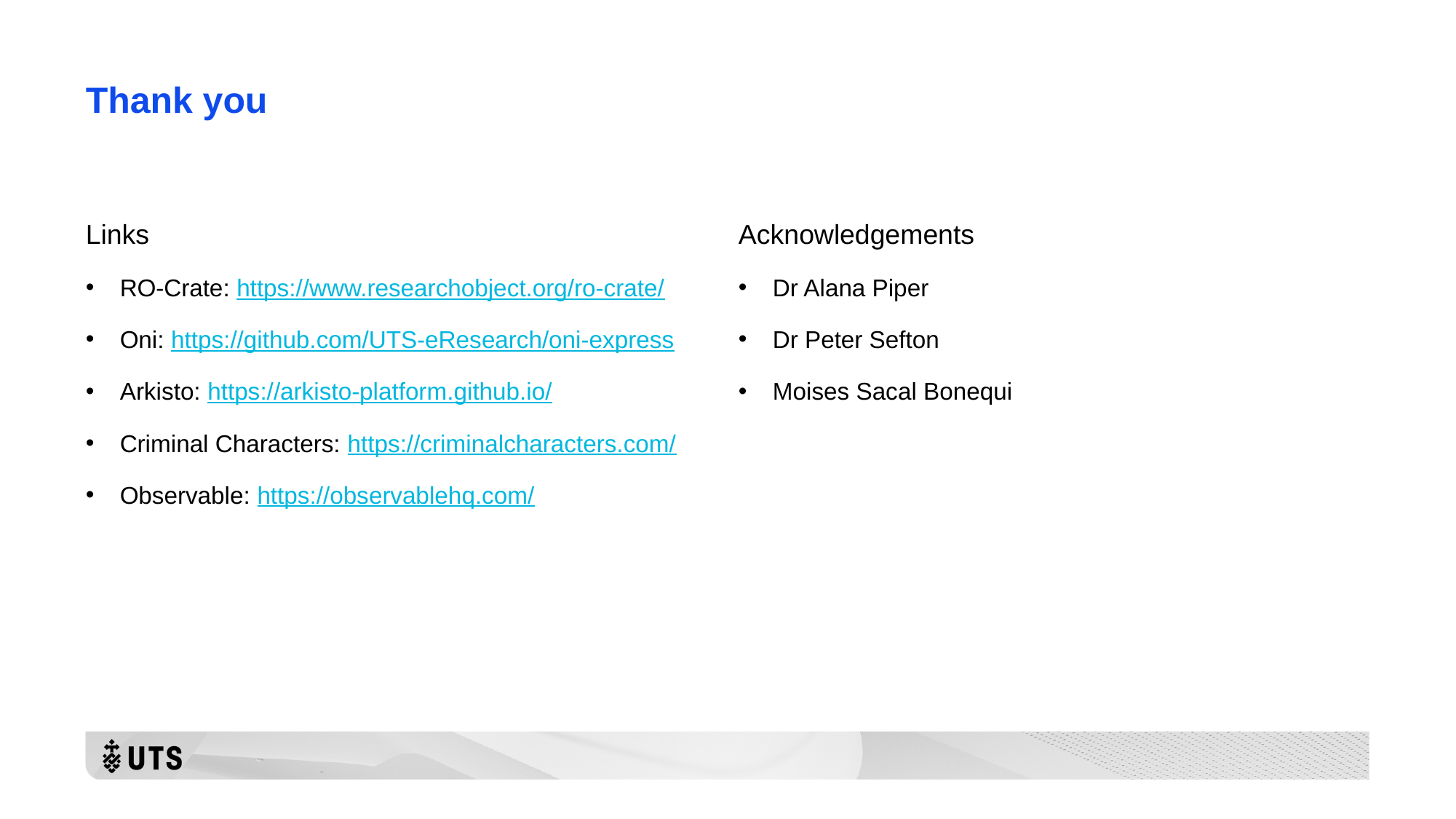

# Thank you

Links
RO-Crate: https://www.researchobject.org/ro-crate/
Oni: https://github.com/UTS-eResearch/oni-express
Arkisto: https://arkisto-platform.github.io/
Criminal Characters: https://criminalcharacters.com/
Observable: https://observablehq.com/

Acknowledgements
Dr Alana Piper
Dr Peter Sefton
Moises Sacal Bonequi